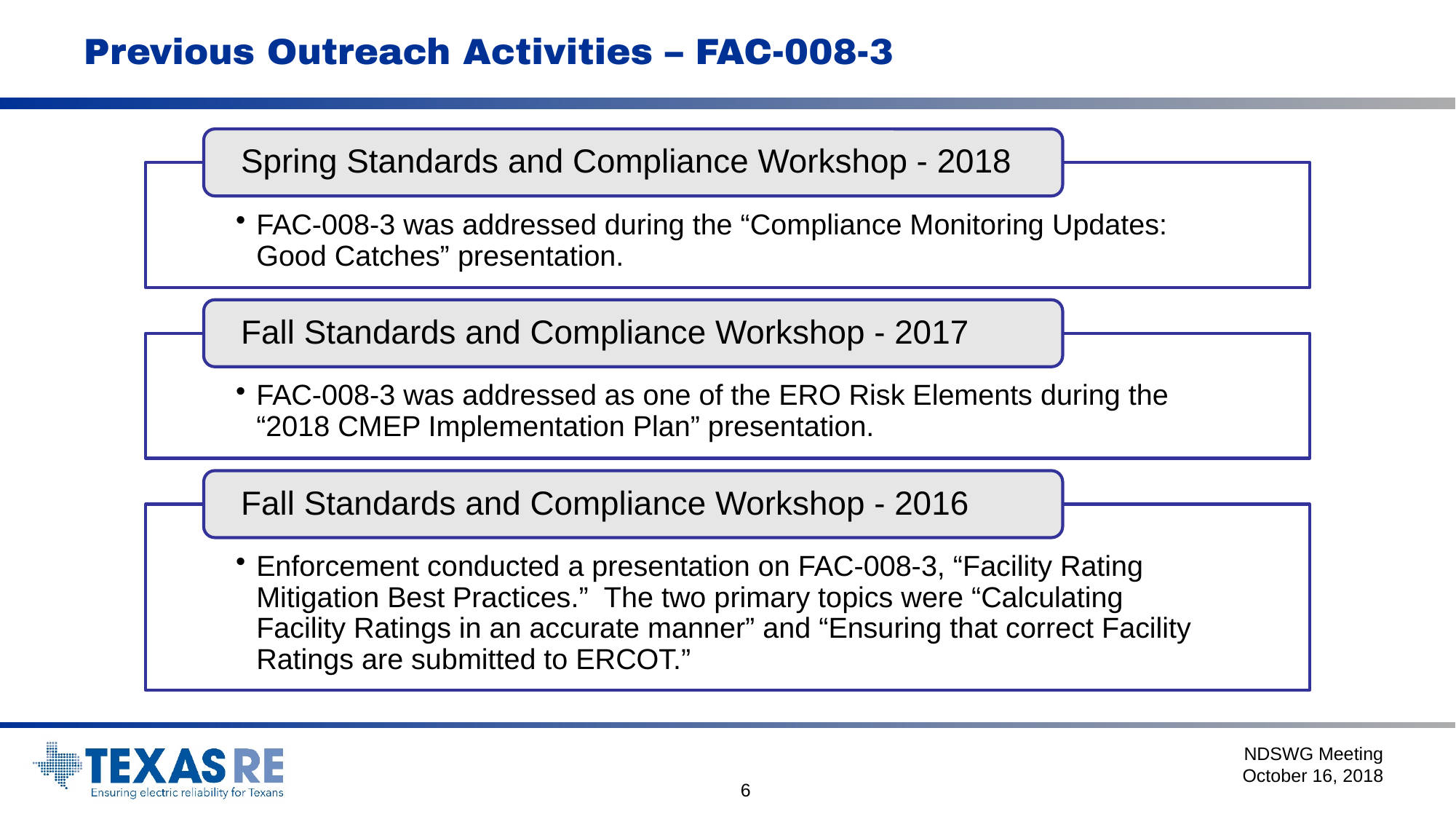

# Previous Outreach Activities – FAC-008-3
FAC-008-3 was addressed during the “Compliance Monitoring Updates: Good Catches” presentation.
Spring Standards and Compliance Workshop - 2018
FAC-008-3 was addressed as one of the ERO Risk Elements during the “2018 CMEP Implementation Plan” presentation.
Fall Standards and Compliance Workshop - 2017
Enforcement conducted a presentation on FAC-008-3, “Facility Rating Mitigation Best Practices.”  The two primary topics were “Calculating Facility Ratings in an accurate manner” and “Ensuring that correct Facility Ratings are submitted to ERCOT.”
Fall Standards and Compliance Workshop - 2016
NDSWG Meeting
October 16, 2018